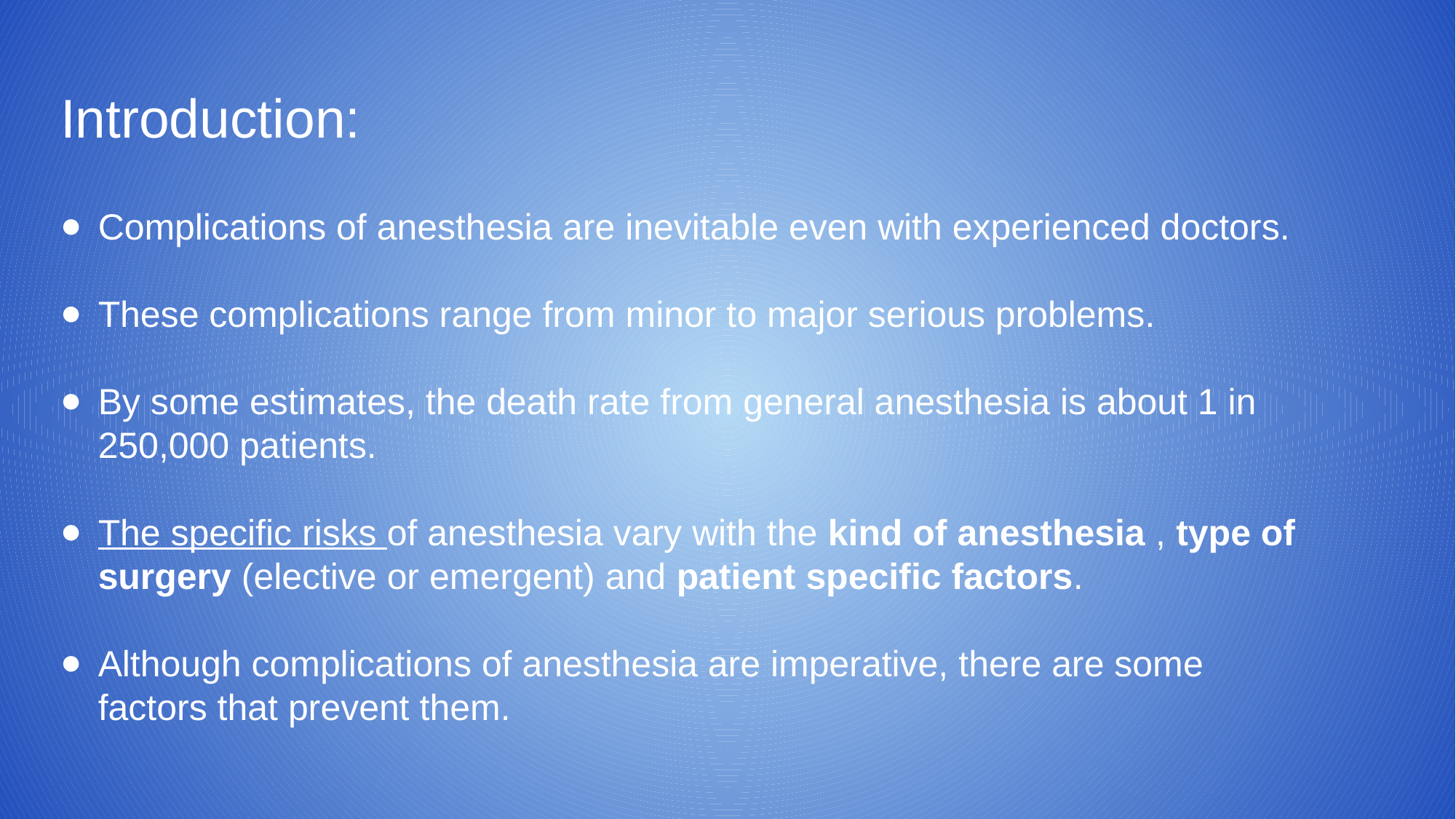

4
# Introduction:
Complications of anesthesia are inevitable even with experienced doctors.

These complications range from minor to major serious problems.

By some estimates, the death rate from general anesthesia is about 1 in 250,000 patients.

The specific risks of anesthesia vary with the kind of anesthesia , type of surgery (elective or emergent) and patient specific factors.

Although complications of anesthesia are imperative, there are some factors that prevent them.